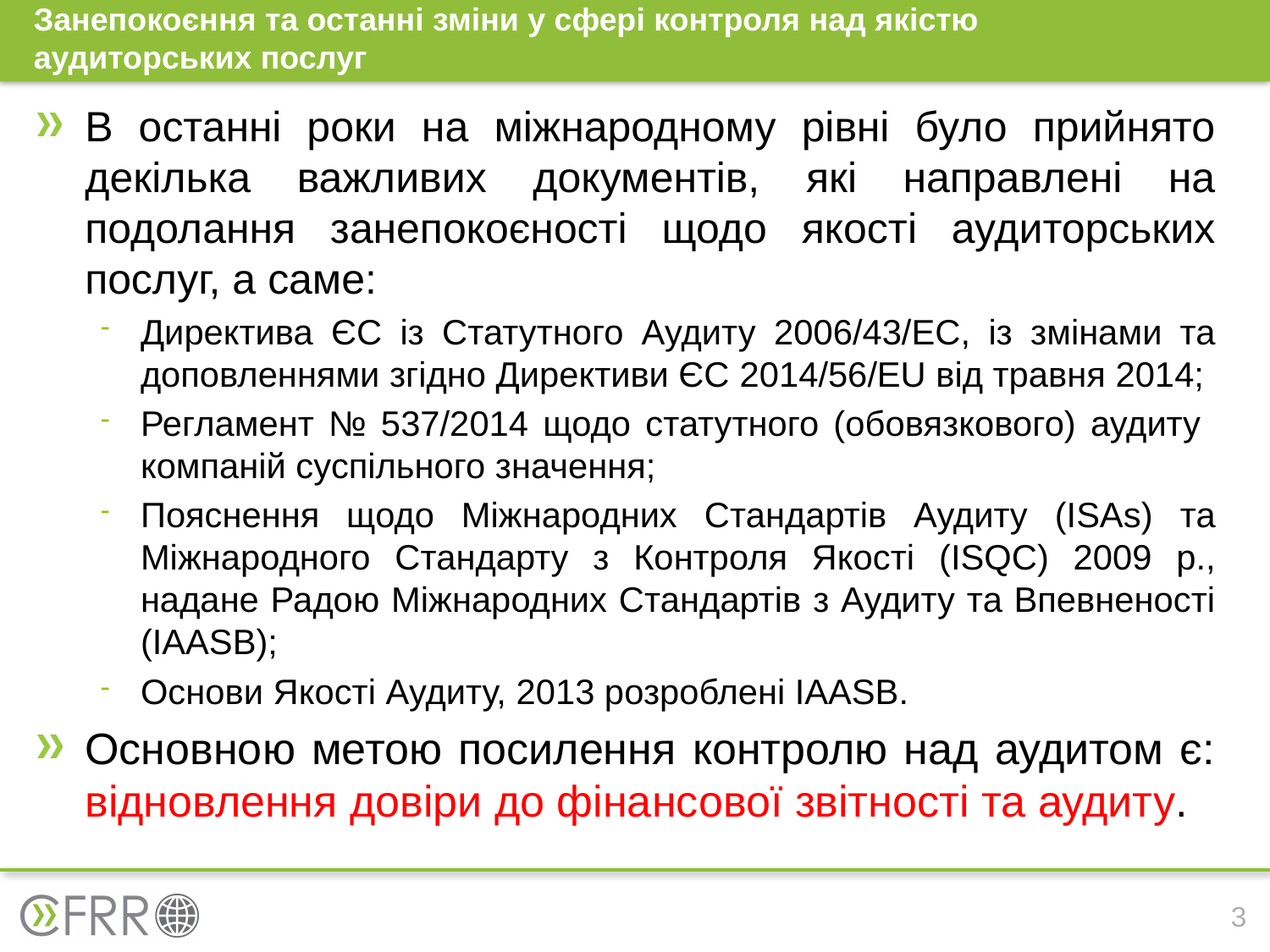

# Занепокоєння та останні зміни у сфері контроля над якістю аудиторських послуг
В останні роки на міжнародному рівні було прийнято декілька важливих документів, які направлені на подолання занепокоєності щодо якості аудиторських послуг, а саме:
Директива ЄС із Статутного Аудиту 2006/43/EC, із змінами та доповленнями згідно Директиви ЄС 2014/56/EU від травня 2014;
Регламент № 537/2014 щодо статутного (обовязкового) аудиту  компаній суспільного значення;
Пояснення щодо Міжнародних Стандартів Аудиту (ISAs) та Міжнародного Стандарту з Контроля Якості (ISQC) 2009 р., надане Радою Міжнародних Стандартів з Аудиту та Впевненості (IAASB);
Основи Якості Аудиту, 2013 розроблені IAASB.
Основною метою посилення контролю над аудитом є: відновлення довіри до фінансової звітності та аудиту.
3